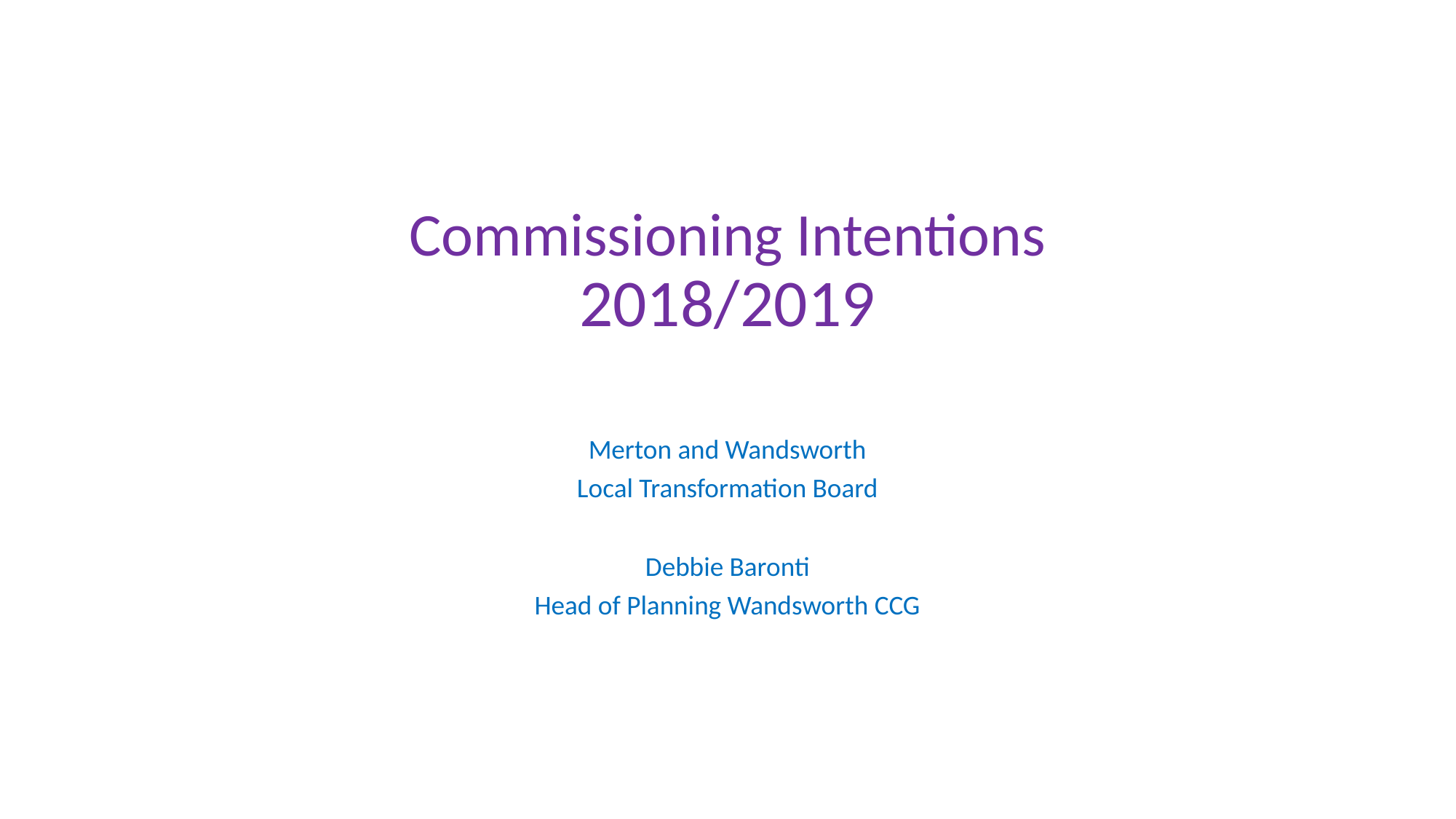

# Commissioning Intentions 2018/2019
Merton and Wandsworth
Local Transformation Board

Debbie Baronti
Head of Planning Wandsworth CCG